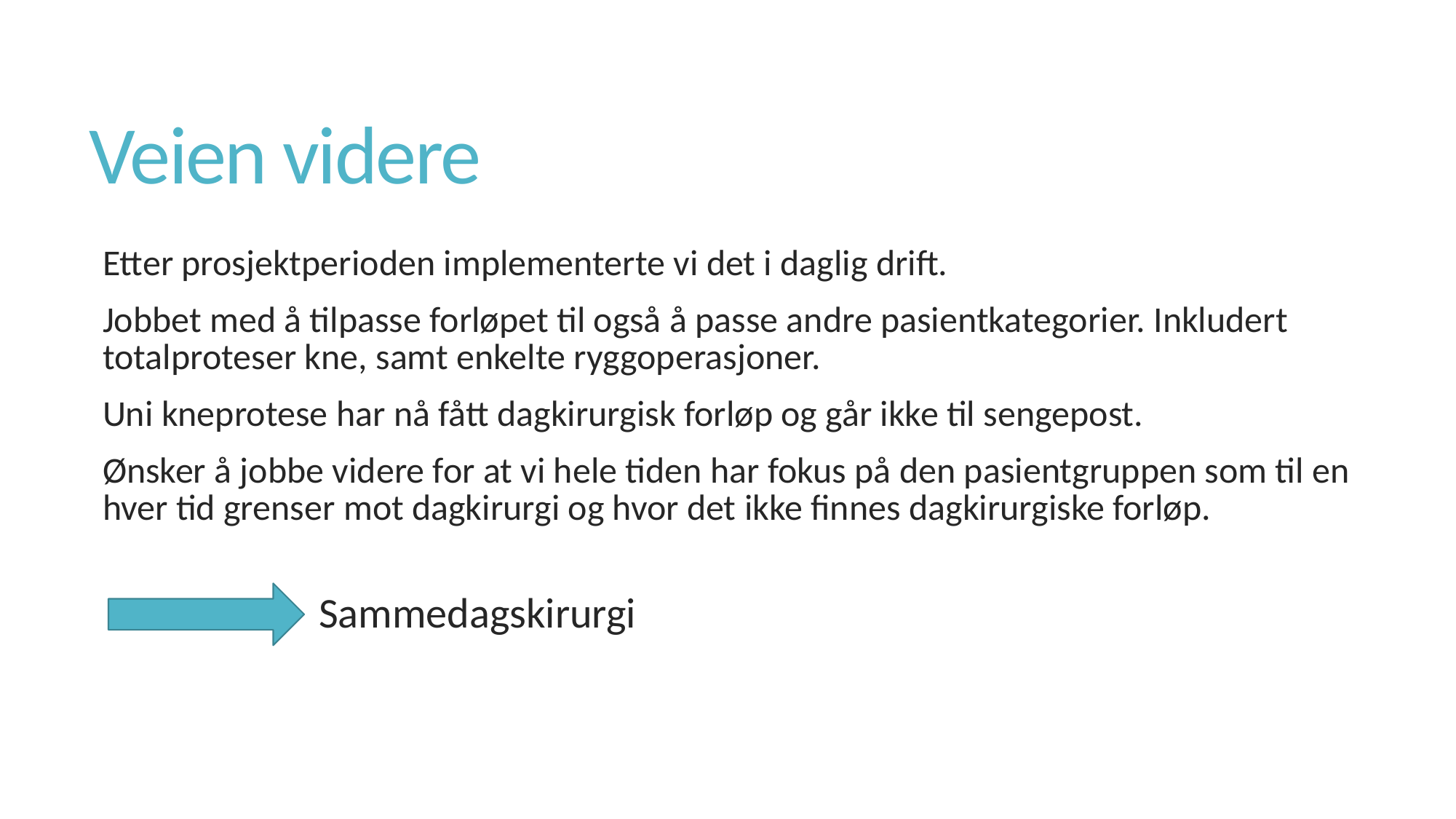

# Veien videre
Etter prosjektperioden implementerte vi det i daglig drift.
Jobbet med å tilpasse forløpet til også å passe andre pasientkategorier. Inkludert totalproteser kne, samt enkelte ryggoperasjoner.
Uni kneprotese har nå fått dagkirurgisk forløp og går ikke til sengepost.
Ønsker å jobbe videre for at vi hele tiden har fokus på den pasientgruppen som til en hver tid grenser mot dagkirurgi og hvor det ikke finnes dagkirurgiske forløp.

  Sammedagskirurgi